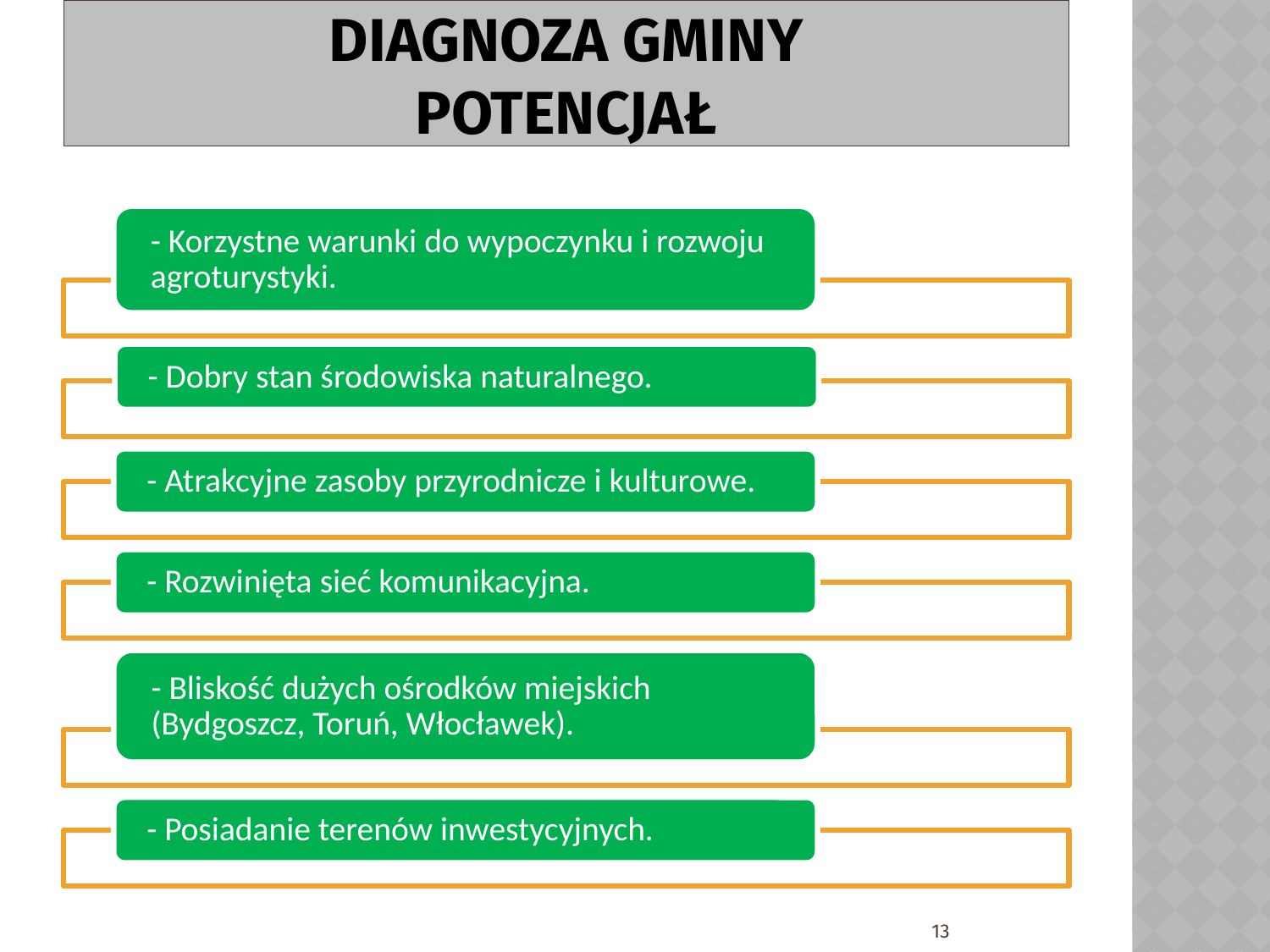

# Diagnoza gminy Potencjał
- Korzystne warunki do wypoczynku i rozwoju agroturystyki.
- Dobry stan środowiska naturalnego.
- Atrakcyjne zasoby przyrodnicze i kulturowe.
- Rozwinięta sieć komunikacyjna.
- Bliskość dużych ośrodków miejskich (Bydgoszcz, Toruń, Włocławek).
- Posiadanie terenów inwestycyjnych.
13